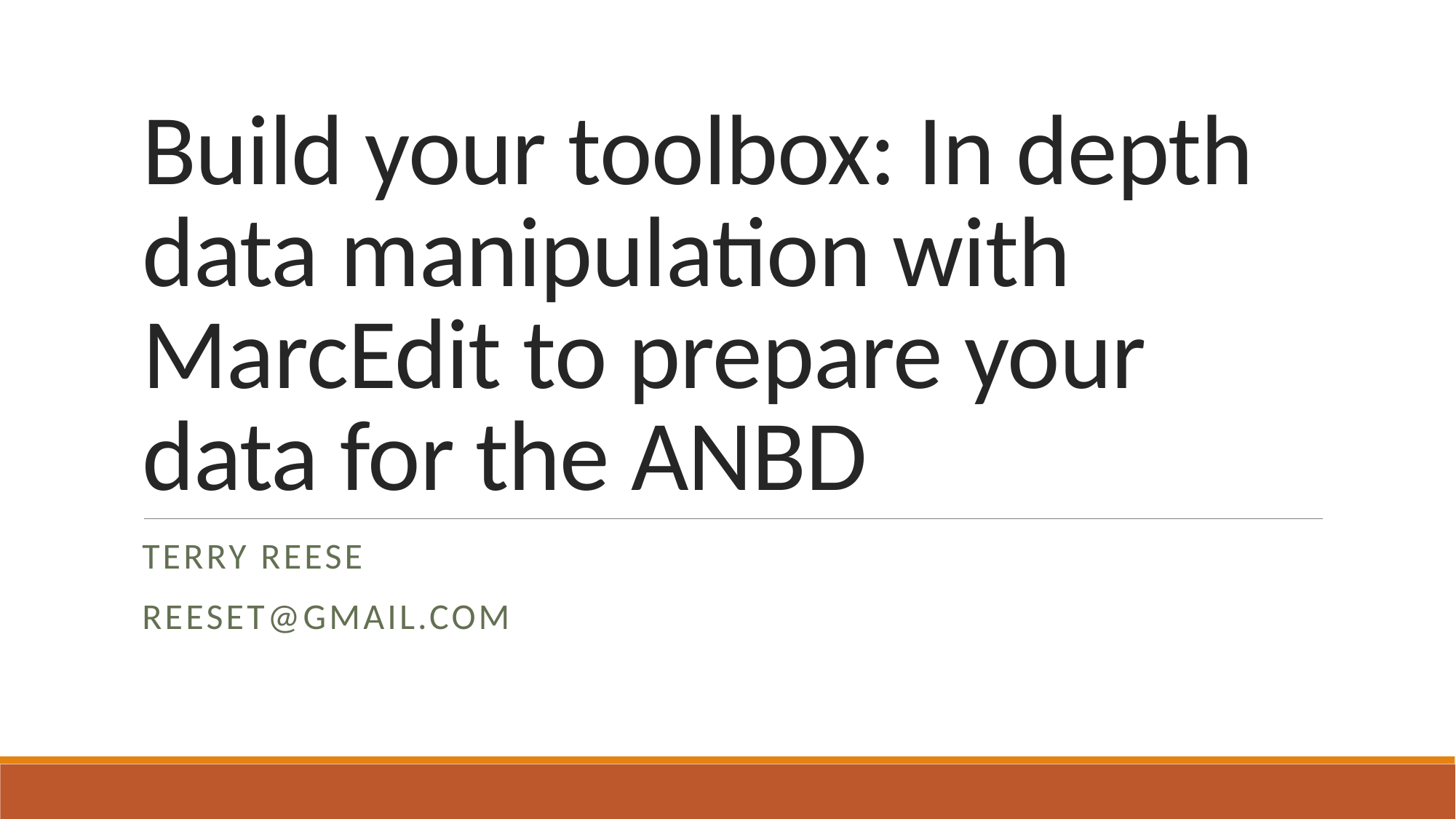

# Build your toolbox: In depth data manipulation with MarcEdit to prepare your data for the ANBD
Terry Reese
reeset@gmail.com